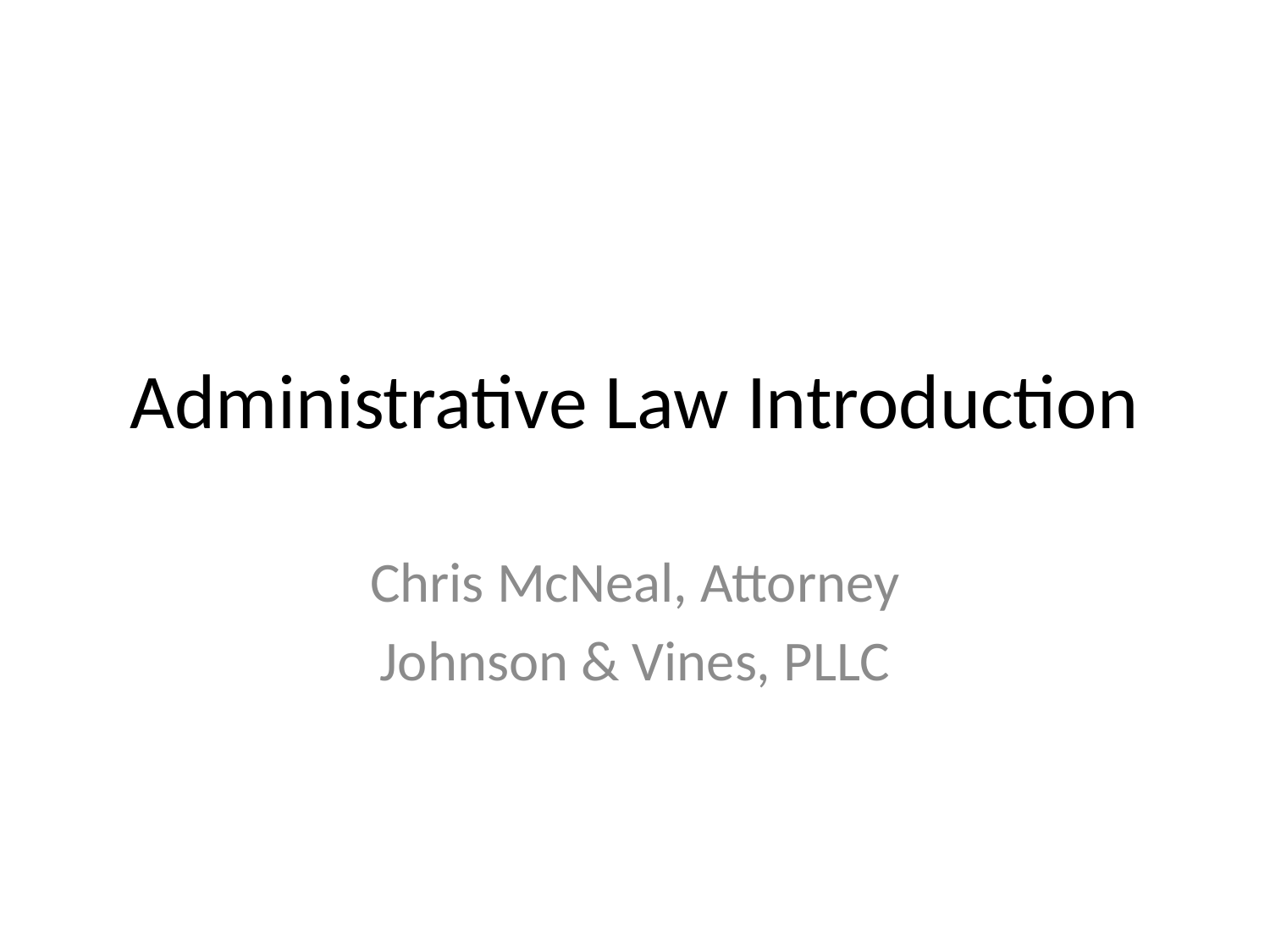

# Administrative Law Introduction
Chris McNeal, Attorney
Johnson & Vines, PLLC